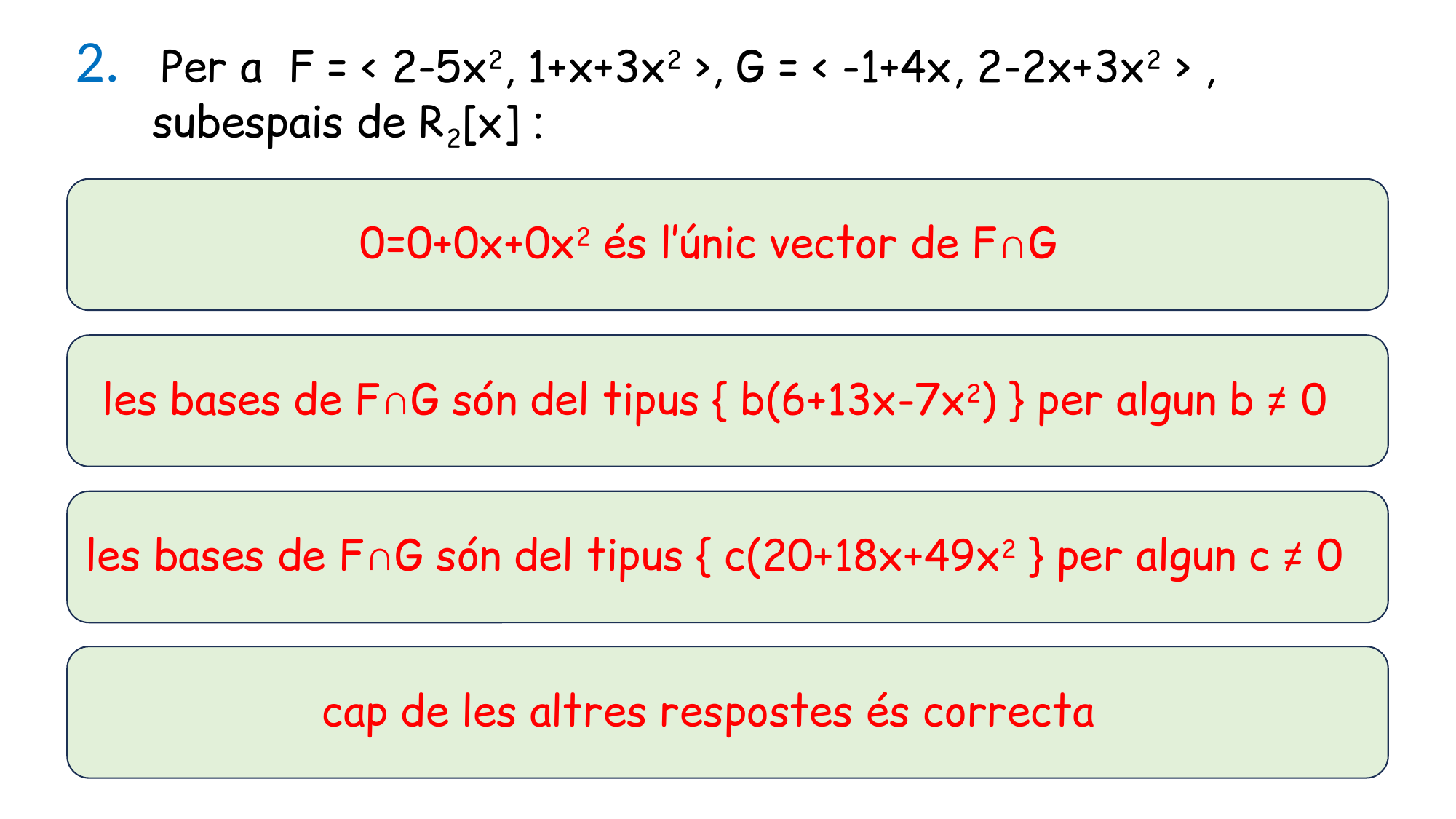

# 2.   Per a  F = < 2-5x2, 1+x+3x2 >, G = < -1+4x, 2-2x+3x2 > , subespais de R2[x] :
0=0+0x+0x2 és l’únic vector de F∩G
les bases de F∩G són del tipus { b(6+13x-7x2) } per algun b ≠ 0
les bases de F∩G són del tipus { c(20+18x+49x2 } per algun c ≠ 0
cap de les altres respostes és correcta